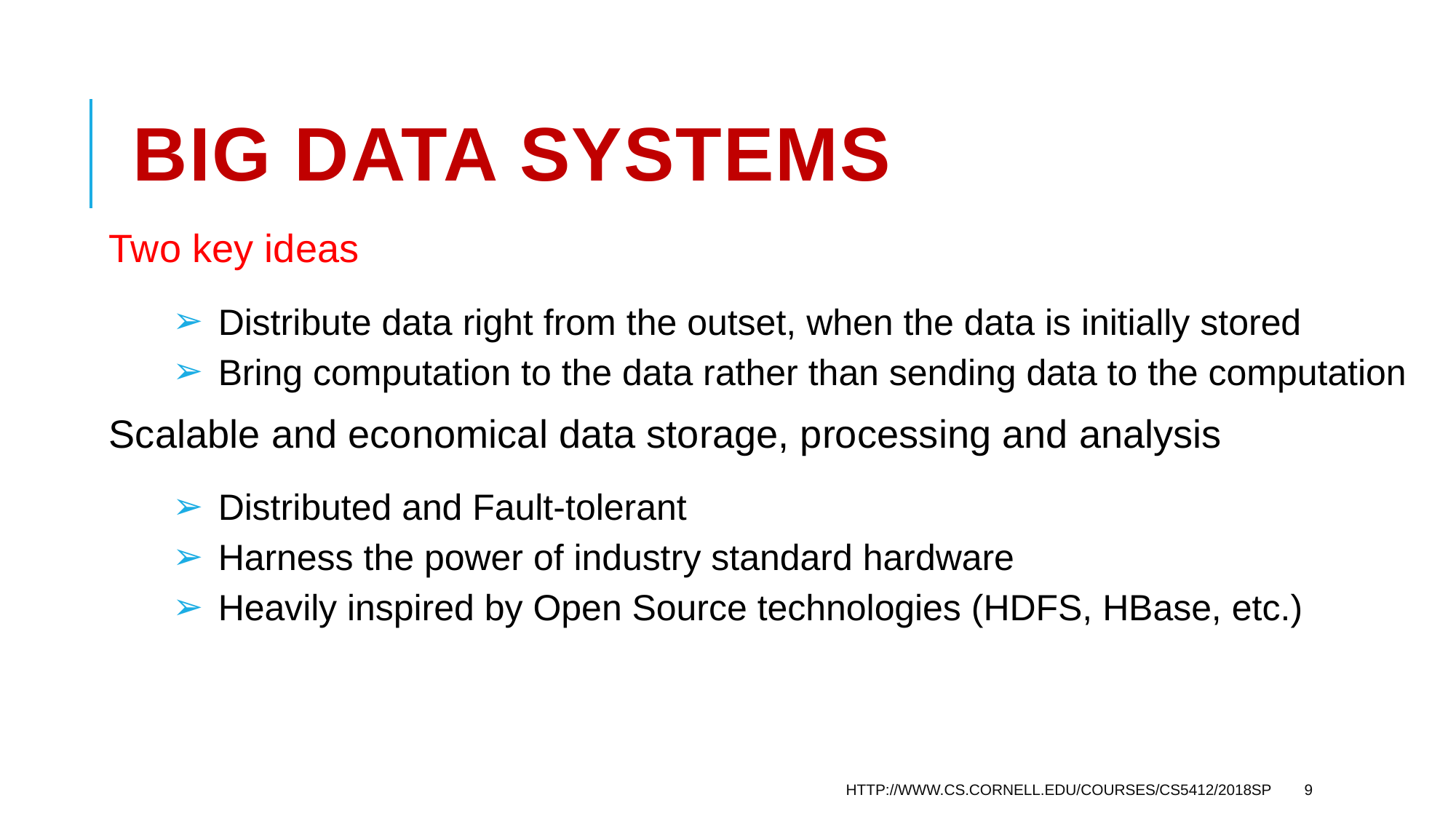

# Big Data Systems
Two key ideas
Distribute data right from the outset, when the data is initially stored
Bring computation to the data rather than sending data to the computation
Scalable and economical data storage, processing and analysis
Distributed and Fault-tolerant
Harness the power of industry standard hardware
Heavily inspired by Open Source technologies (HDFS, HBase, etc.)

HTTP://WWW.CS.CORNELL.EDU/COURSES/CS5412/2018SP
9